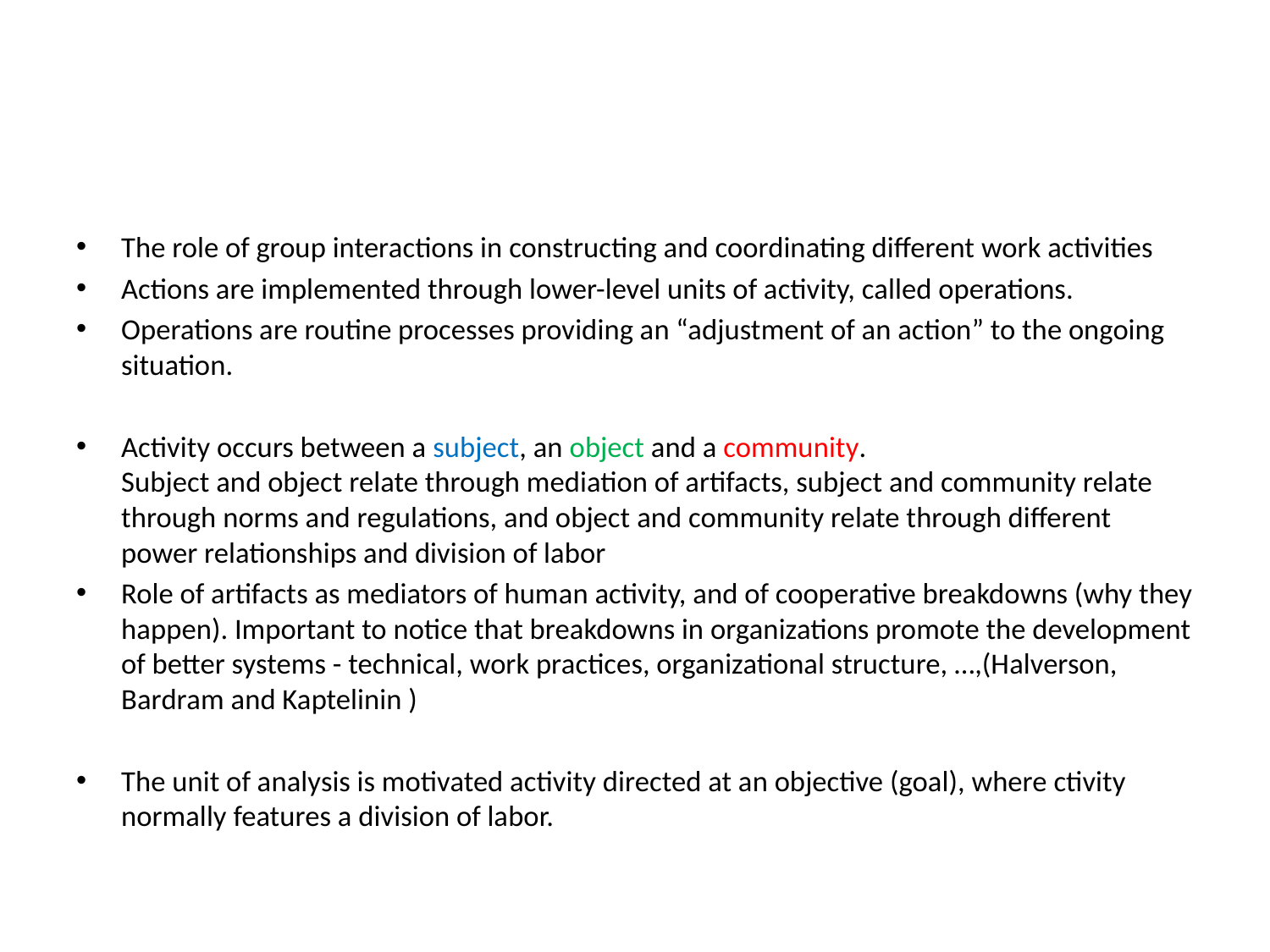

#
The role of group interactions in constructing and coordinating different work activities
Actions are implemented through lower-level units of activity, called operations.
Operations are routine processes providing an “adjustment of an action” to the ongoing situation.

Activity occurs between a subject, an object and a community.
Subject and object relate through mediation of artifacts, subject and community relate through norms and regulations, and object and community relate through different power relationships and division of labor
Role of artifacts as mediators of human activity, and of cooperative breakdowns (why they happen). Important to notice that breakdowns in organizations promote the development of better systems - technical, work practices, organizational structure, …,(Halverson, Bardram and Kaptelinin )

The unit of analysis is motivated activity directed at an objective (goal), where ctivity normally features a division of labor.